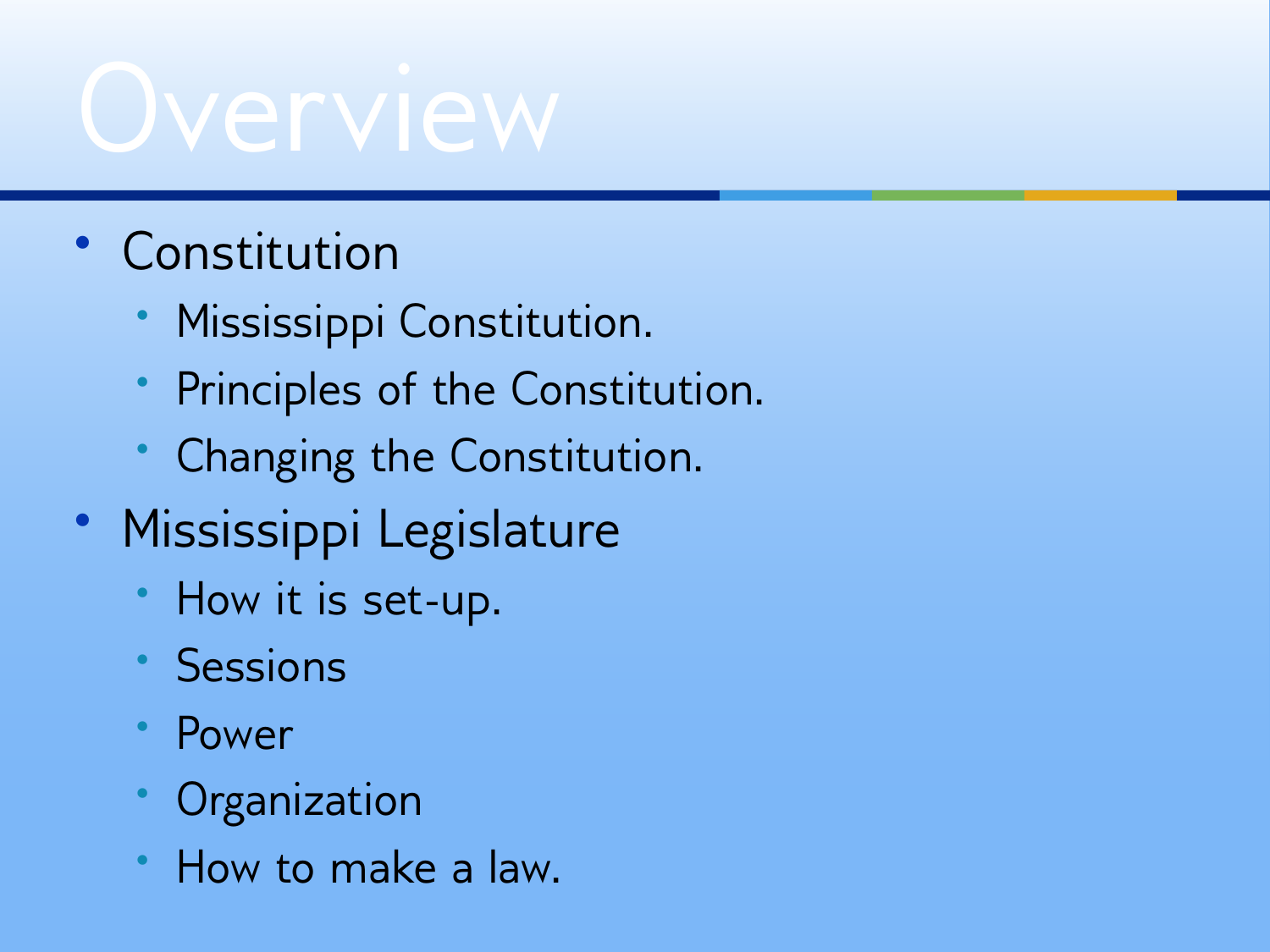

# Overview
Constitution
Mississippi Constitution.
Principles of the Constitution.
Changing the Constitution.
Mississippi Legislature
How it is set-up.
Sessions
Power
Organization
How to make a law.